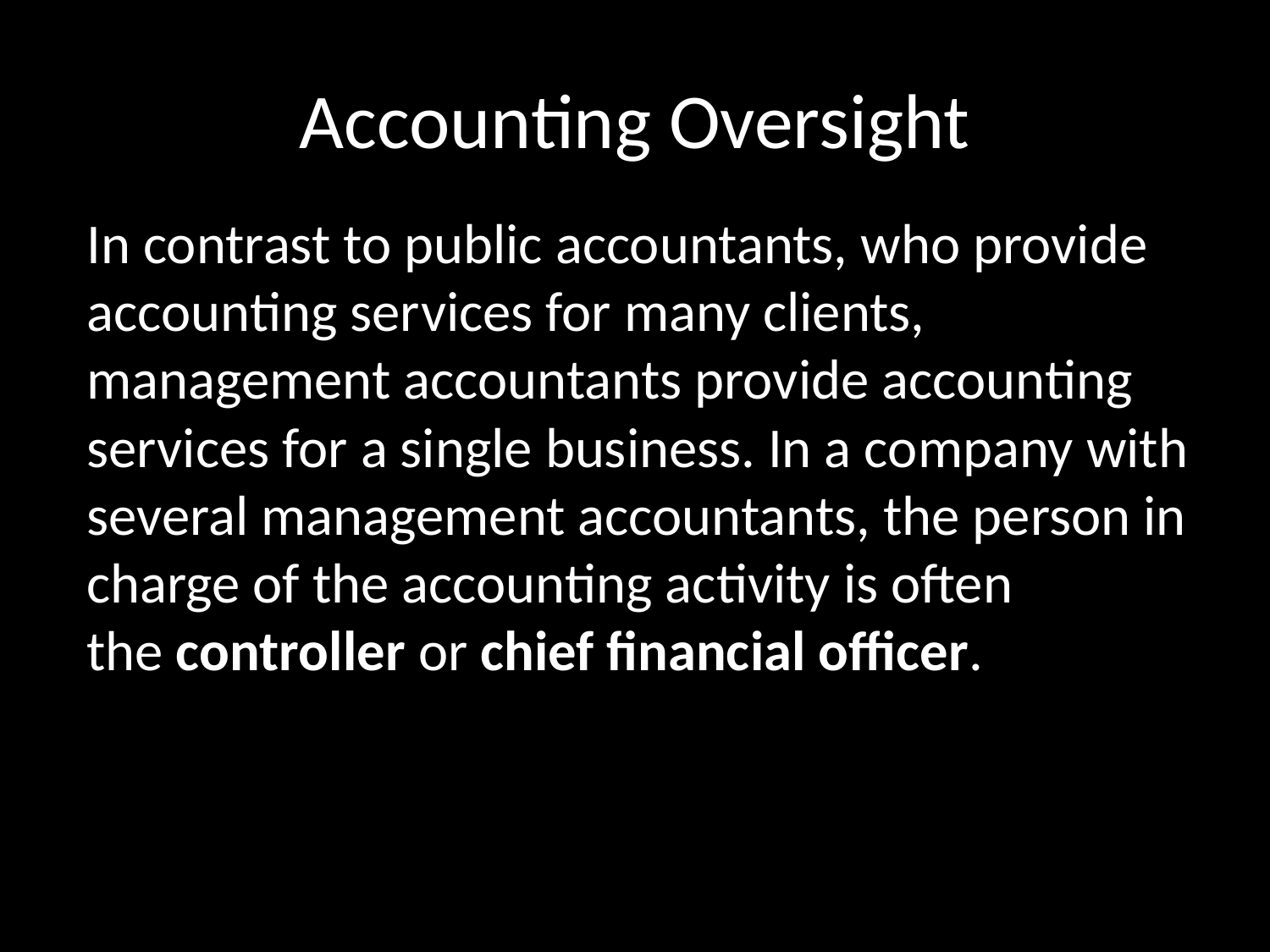

# Accounting Oversight
In contrast to public accountants, who provide accounting services for many clients, management accountants provide accounting services for a single business. In a company with several management accountants, the person in charge of the accounting activity is often the controller or chief financial officer.